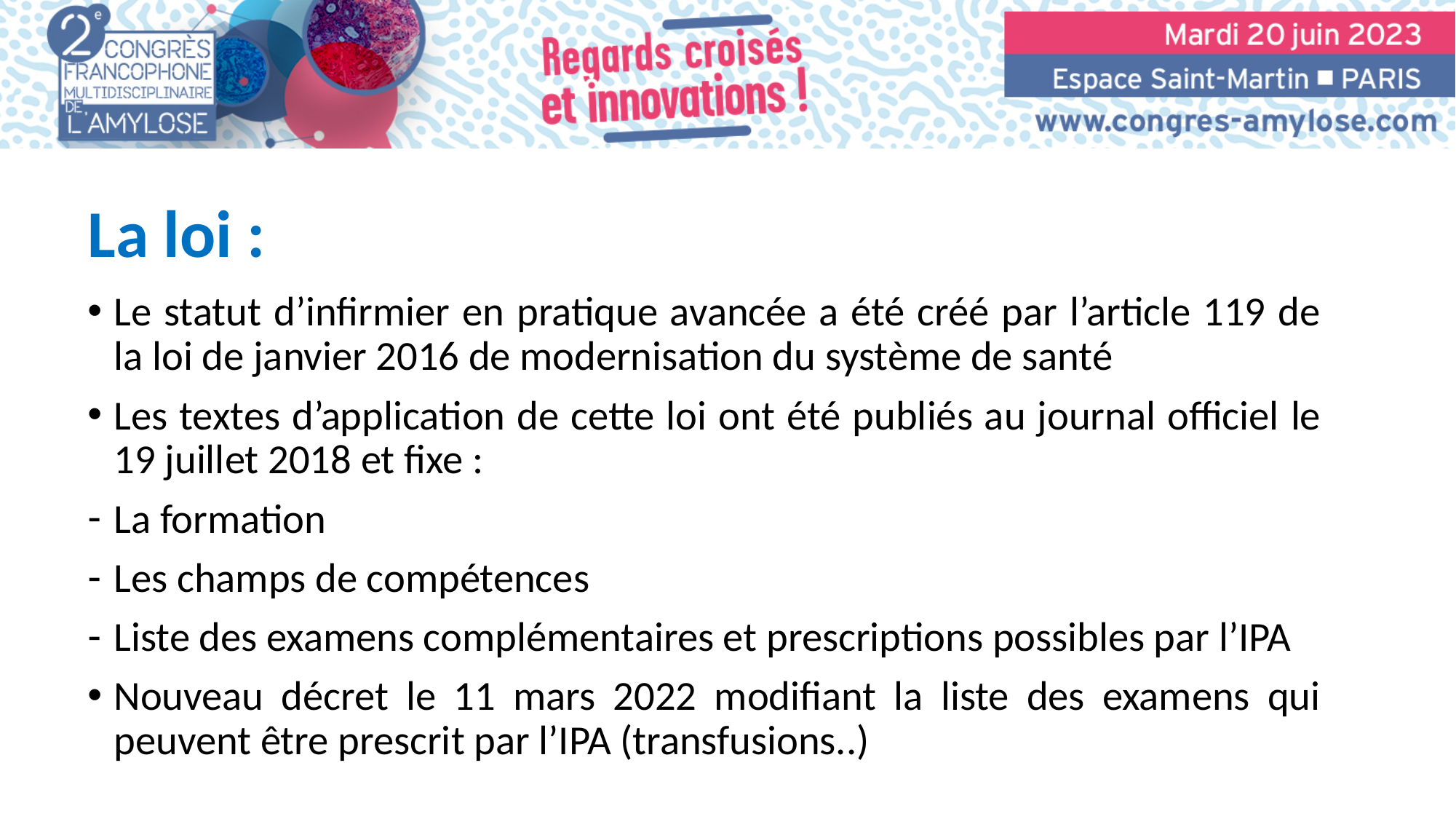

# La loi :
Le statut d’infirmier en pratique avancée a été créé par l’article 119 de la loi de janvier 2016 de modernisation du système de santé
Les textes d’application de cette loi ont été publiés au journal officiel le 19 juillet 2018 et fixe :
La formation
Les champs de compétences
Liste des examens complémentaires et prescriptions possibles par l’IPA
Nouveau décret le 11 mars 2022 modifiant la liste des examens qui peuvent être prescrit par l’IPA (transfusions..)